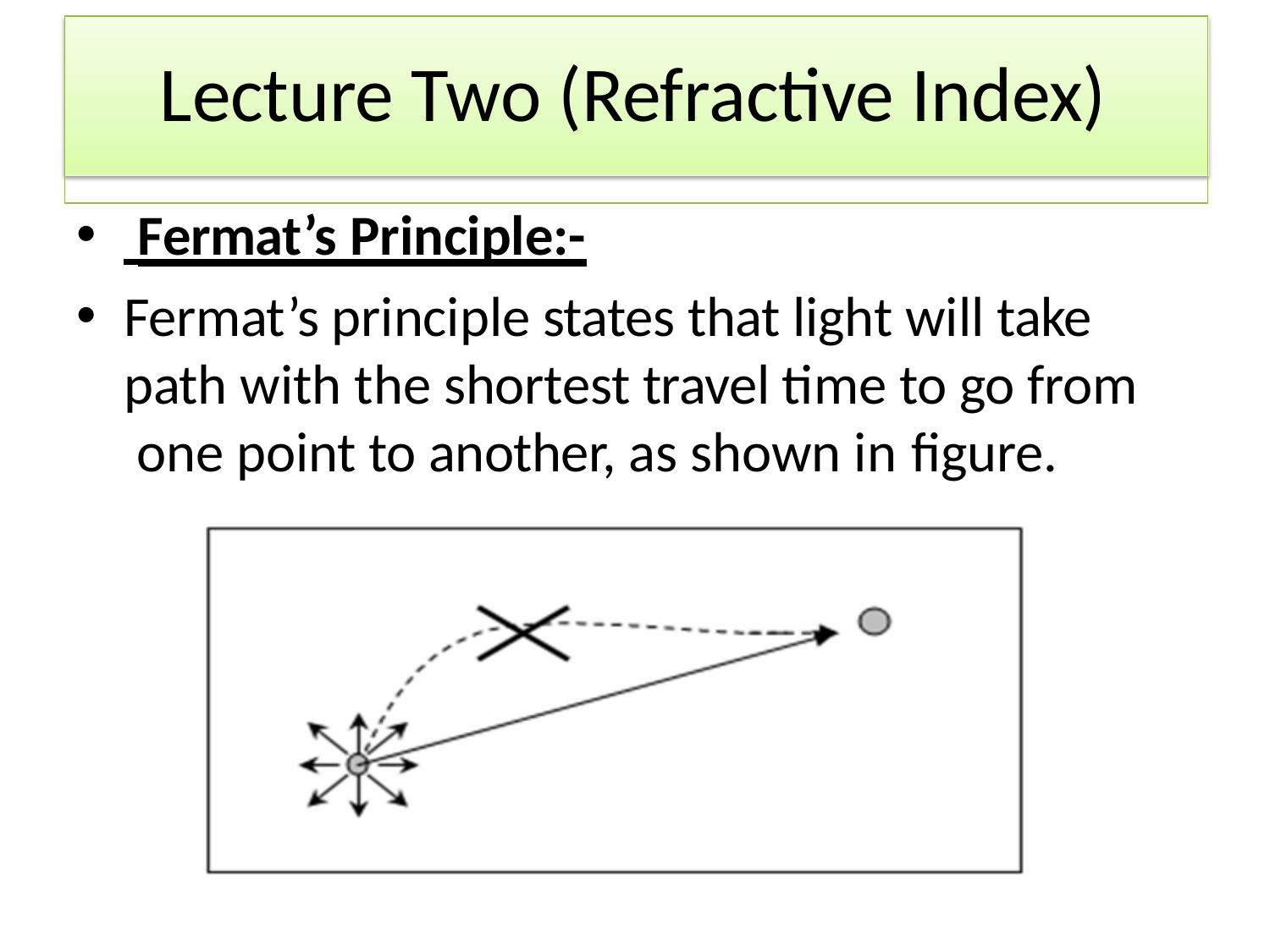

# Lecture Two (Refractive Index)

 Fermat’s Principle:-
Fermat’s principle states that light will take  path with the shortest travel time to go from  one point to another, as shown in figure.